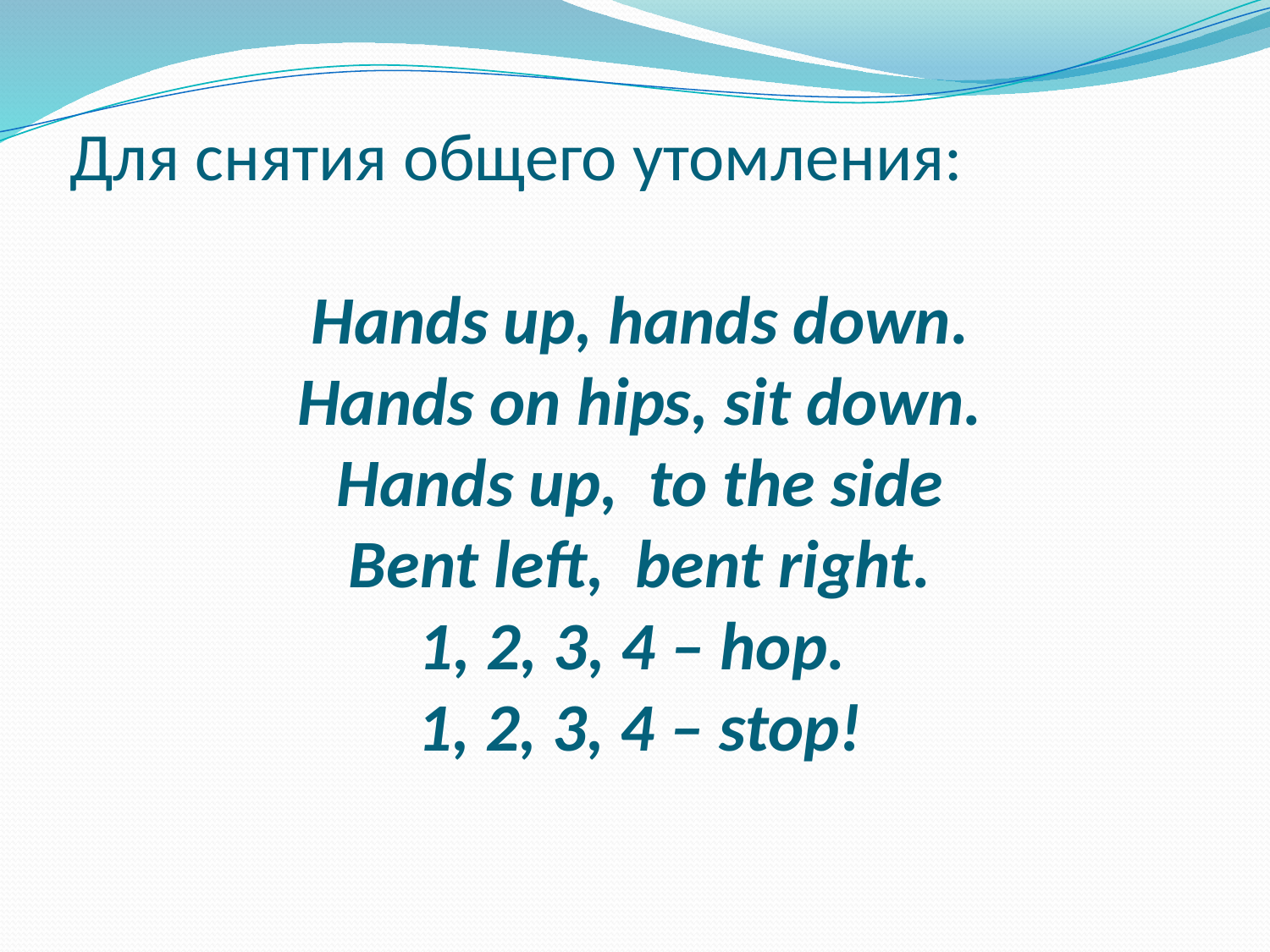

# Для снятия общего утомления:                                                                                   Hands up, hands down. Hands on hips, sit down. Hands up,  to the side Bent left,  bent right. 1, 2, 3, 4 – hop. 1, 2, 3, 4 – stop!